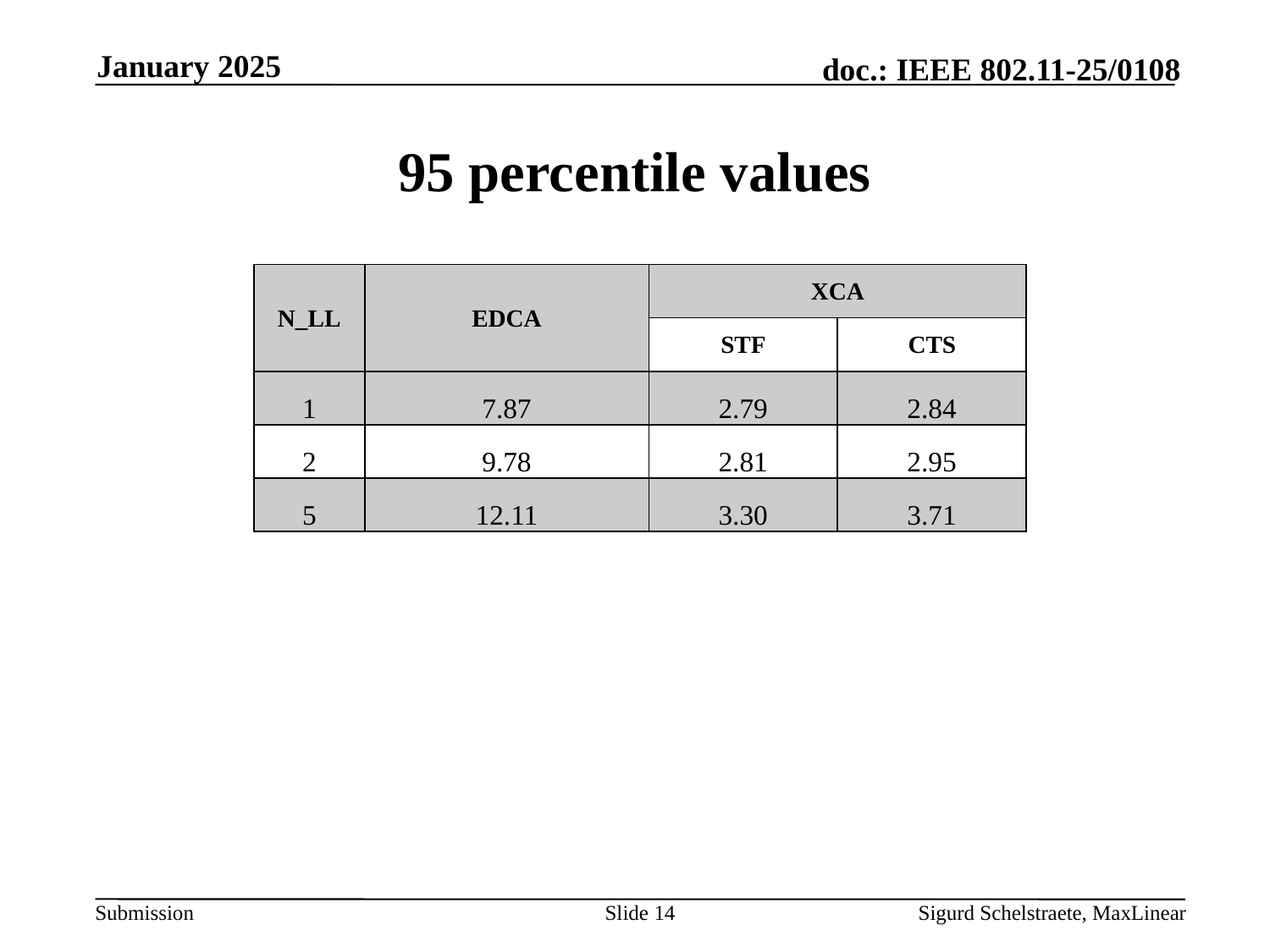

January 2025
# 95 percentile values
| N\_LL | EDCA | XCA |  |
| --- | --- | --- | --- |
|  |  | STF | CTS |
| 1 | 7.87 | 2.79 | 2.84 |
| 2 | 9.78 | 2.81 | 2.95 |
| 5 | 12.11 | 3.30 | 3.71 |
Slide 14
Sigurd Schelstraete, MaxLinear